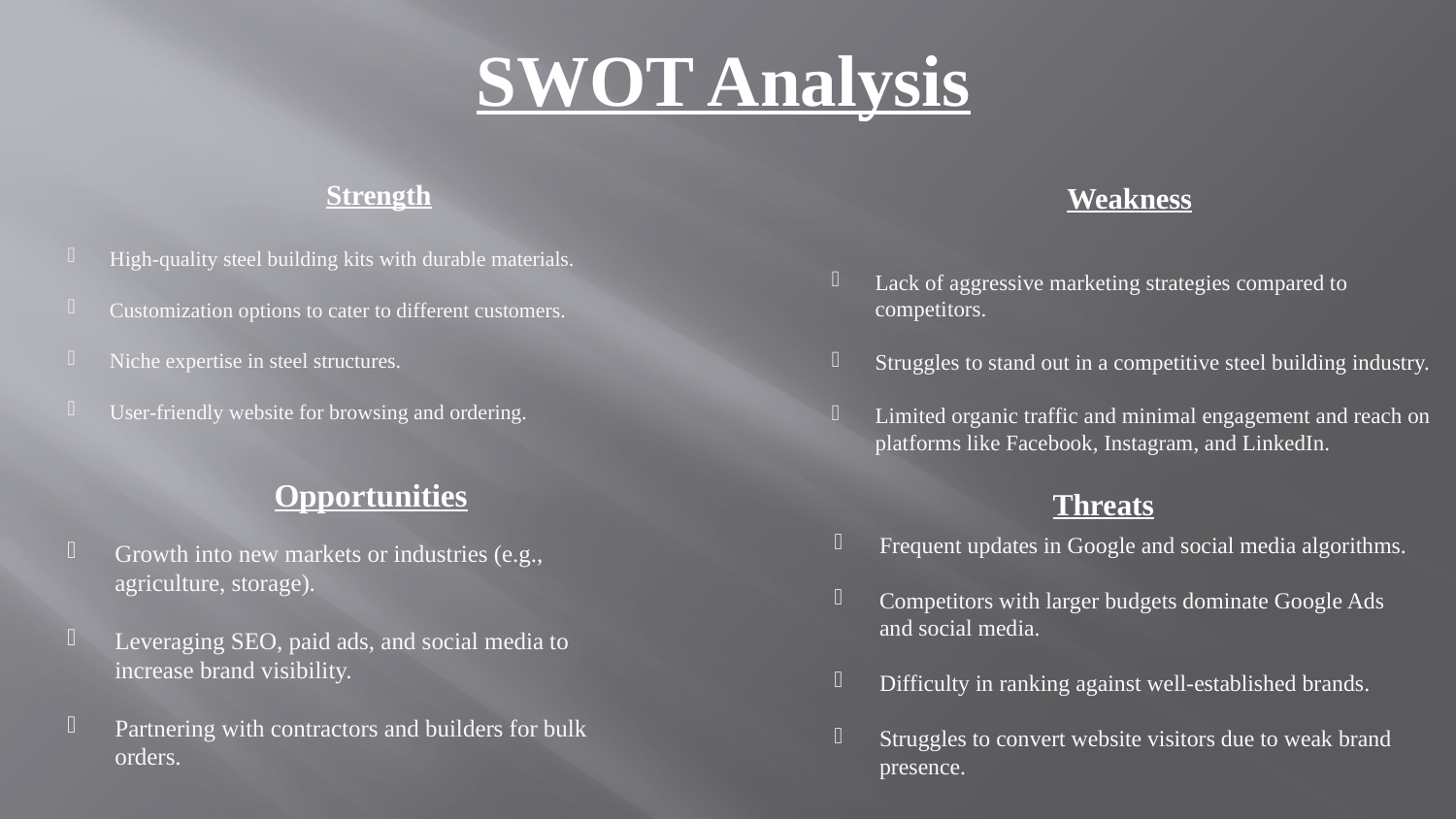

# SWOT Analysis
Strength
High-quality steel building kits with durable materials.
Customization options to cater to different customers.
Niche expertise in steel structures.
User-friendly website for browsing and ordering.

  Weakness
Lack of aggressive marketing strategies compared to competitors.
Struggles to stand out in a competitive steel building industry.
Limited organic traffic and minimal engagement and reach on platforms like Facebook, Instagram, and LinkedIn.
                             Opportunities
Growth into new markets or industries (e.g., agriculture, storage).
Leveraging SEO, paid ads, and social media to increase brand visibility.
Partnering with contractors and builders for bulk orders.

                                     Threats
Frequent updates in Google and social media algorithms.
Competitors with larger budgets dominate Google Ads and social media.
Difficulty in ranking against well-established brands.
Struggles to convert website visitors due to weak brand presence.